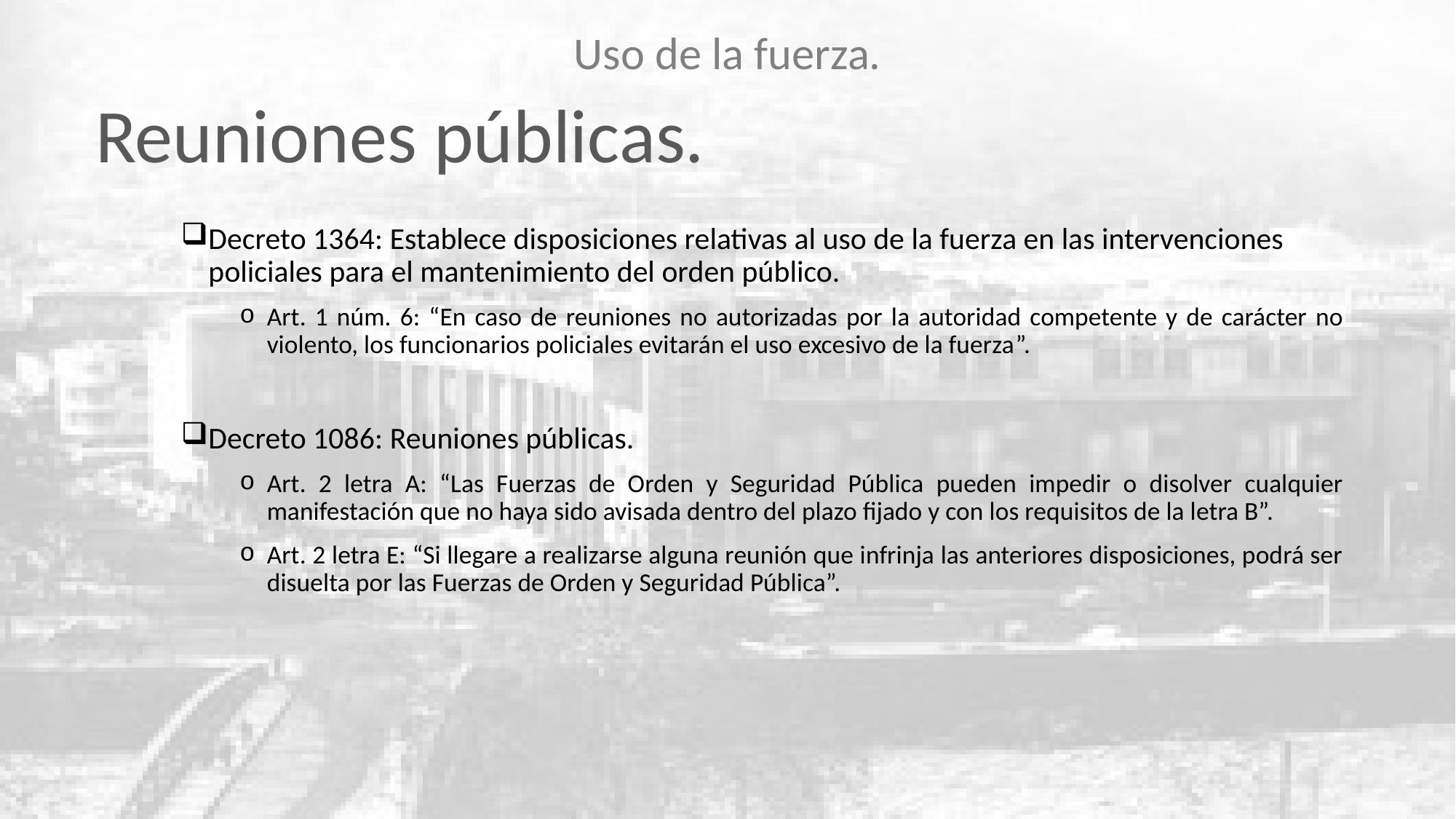

# Uso de la fuerza.
Reuniones públicas.
Decreto 1364: Establece disposiciones relativas al uso de la fuerza en las intervenciones policiales para el mantenimiento del orden público.
Art. 1 núm. 6: “En caso de reuniones no autorizadas por la autoridad competente y de carácter no violento, los funcionarios policiales evitarán el uso excesivo de la fuerza”.

Decreto 1086: Reuniones públicas.
Art. 2 letra A: “Las Fuerzas de Orden y Seguridad Pública pueden impedir o disolver cualquier manifestación que no haya sido avisada dentro del plazo fijado y con los requisitos de la letra B”.
Art. 2 letra E: “Si llegare a realizarse alguna reunión que infrinja las anteriores disposiciones, podrá ser disuelta por las Fuerzas de Orden y Seguridad Pública”.